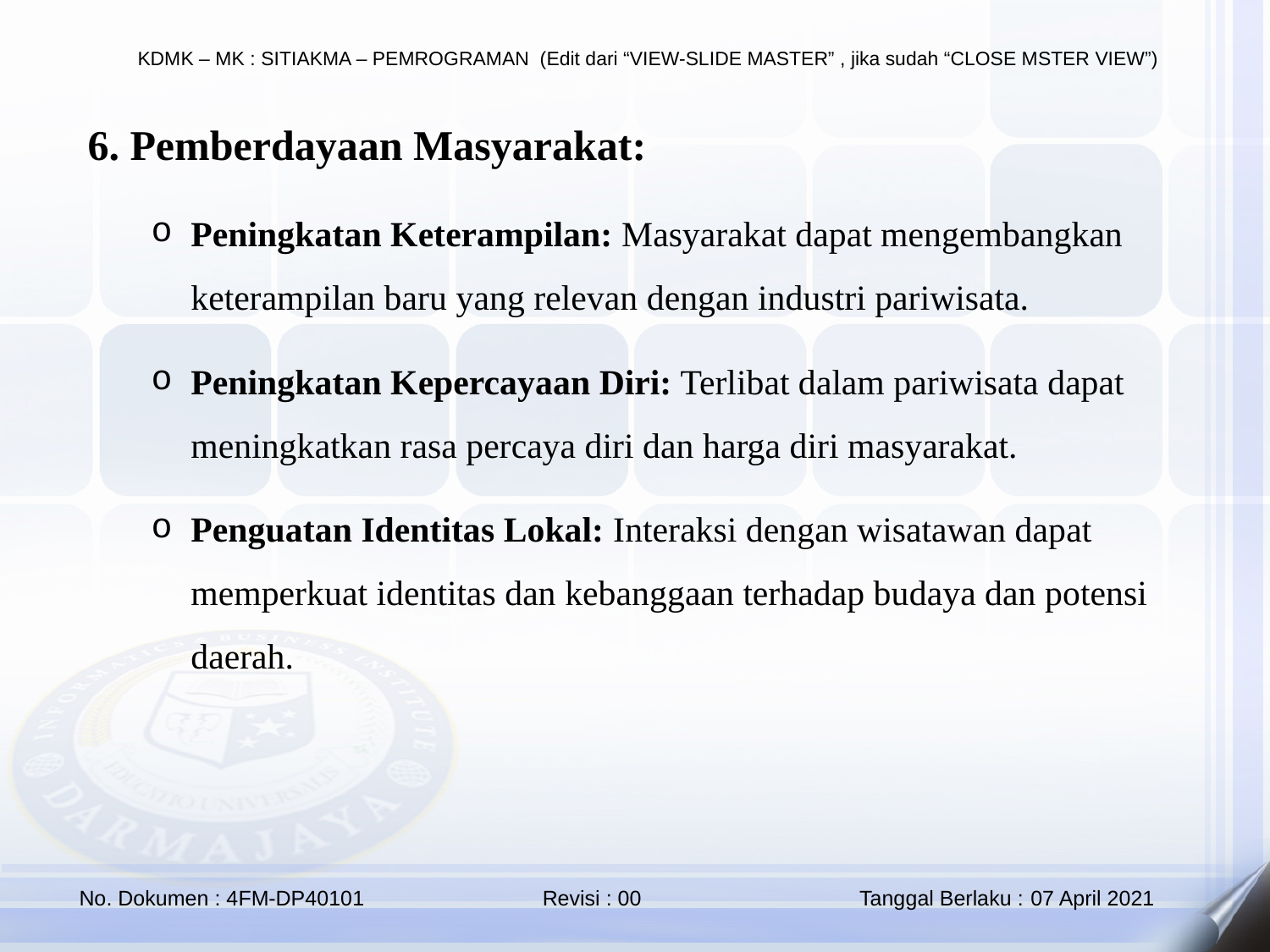

6. Pemberdayaan Masyarakat:
Peningkatan Keterampilan: Masyarakat dapat mengembangkan keterampilan baru yang relevan dengan industri pariwisata.
Peningkatan Kepercayaan Diri: Terlibat dalam pariwisata dapat meningkatkan rasa percaya diri dan harga diri masyarakat.
Penguatan Identitas Lokal: Interaksi dengan wisatawan dapat memperkuat identitas dan kebanggaan terhadap budaya dan potensi daerah.